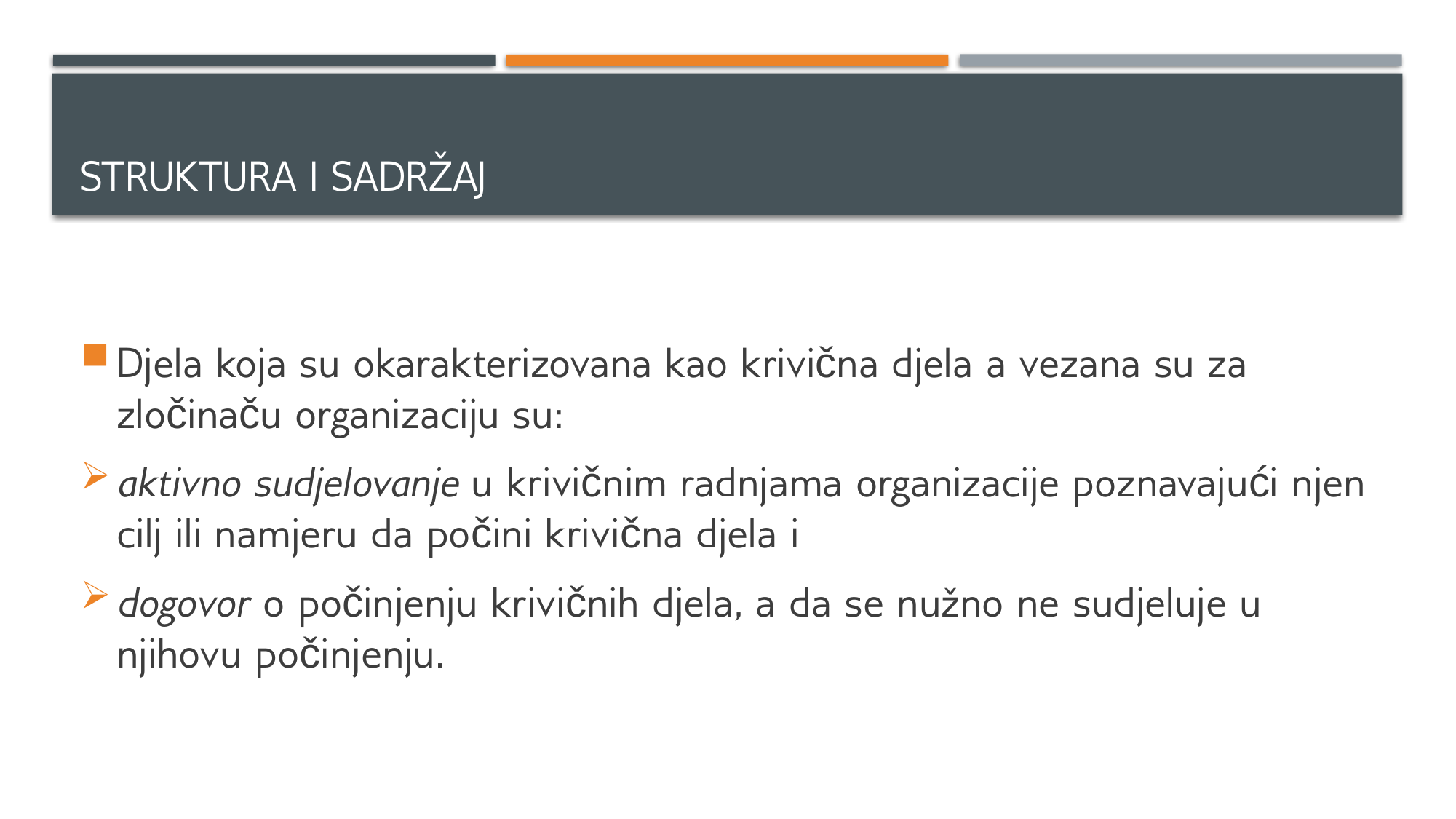

# Struktura i sadržaj
Djela koja su okarakterizovana kao krivična djela a vezana su za zločinaču organizaciju su:
aktivno sudjelovanje u krivičnim radnjama organizacije poznavajući njen cilj ili namjeru da počini krivična djela i
dogovor o počinjenju krivičnih djela, a da se nužno ne sudjeluje u njihovu počinjenju.